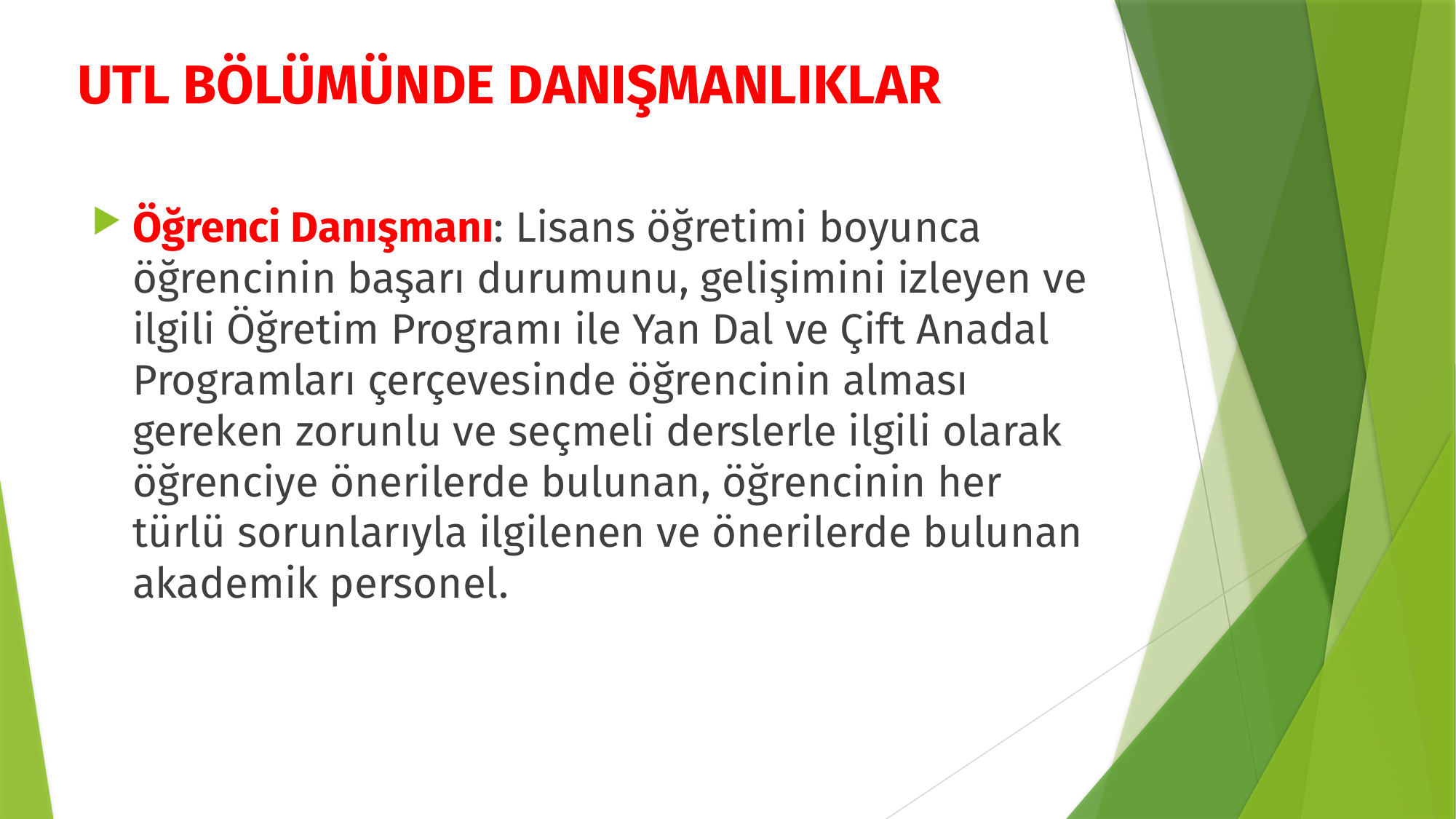

# UTL BÖLÜMÜNDE DANIŞMANLIKLAR
Öğrenci Danışmanı: Lisans öğretimi boyunca öğrencinin başarı durumunu, gelişimini izleyen ve ilgili Öğretim Programı ile Yan Dal ve Çift Anadal Programları çerçevesinde öğrencinin alması gereken zorunlu ve seçmeli derslerle ilgili olarak öğrenciye önerilerde bulunan, öğrencinin her türlü sorunlarıyla ilgilenen ve önerilerde bulunan akademik personel.